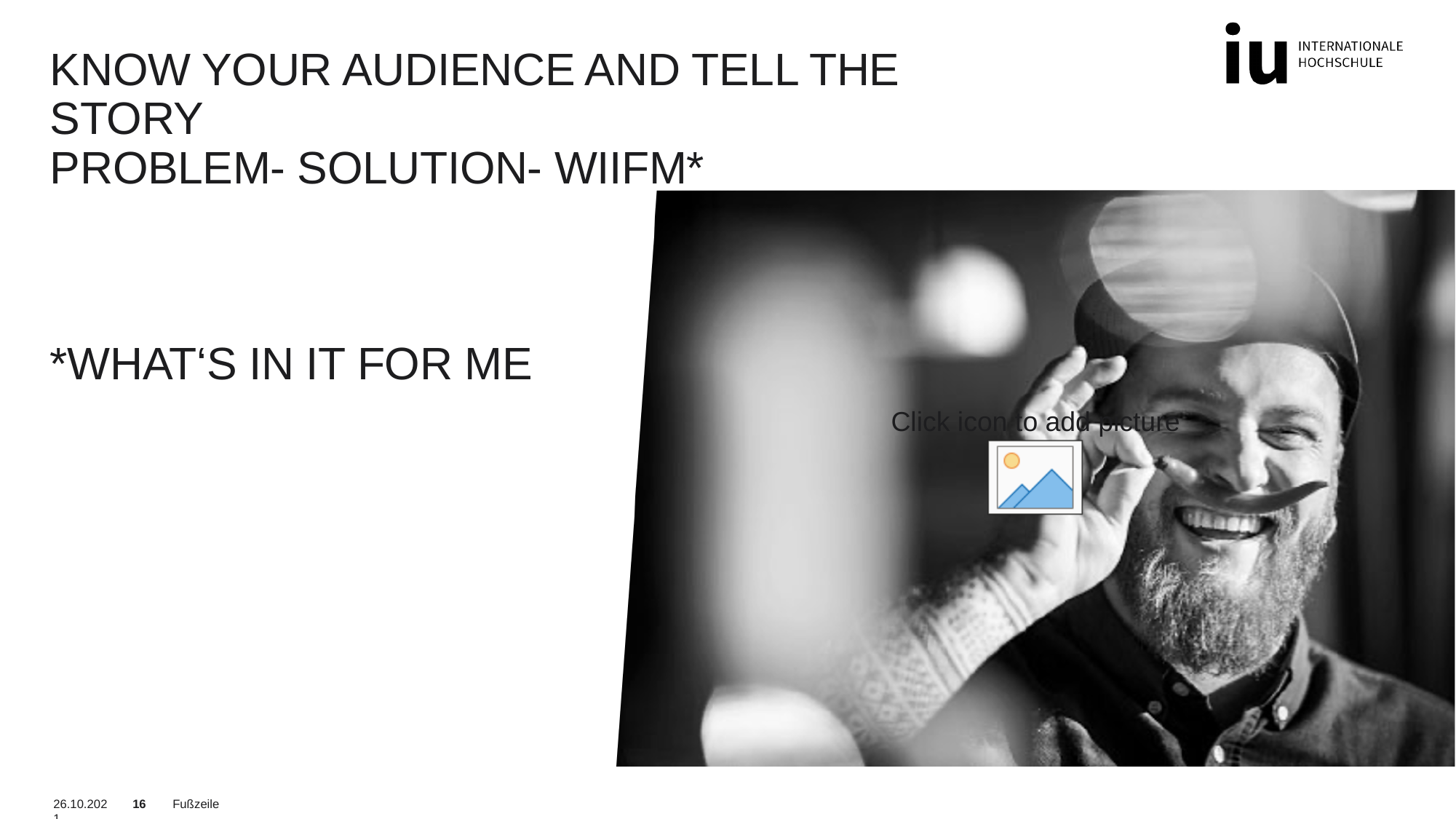

# Know your audience and tell the story Problem- Solution- WIiFM* *What‘s in it for me

26.10.2021
16
Fußzeile